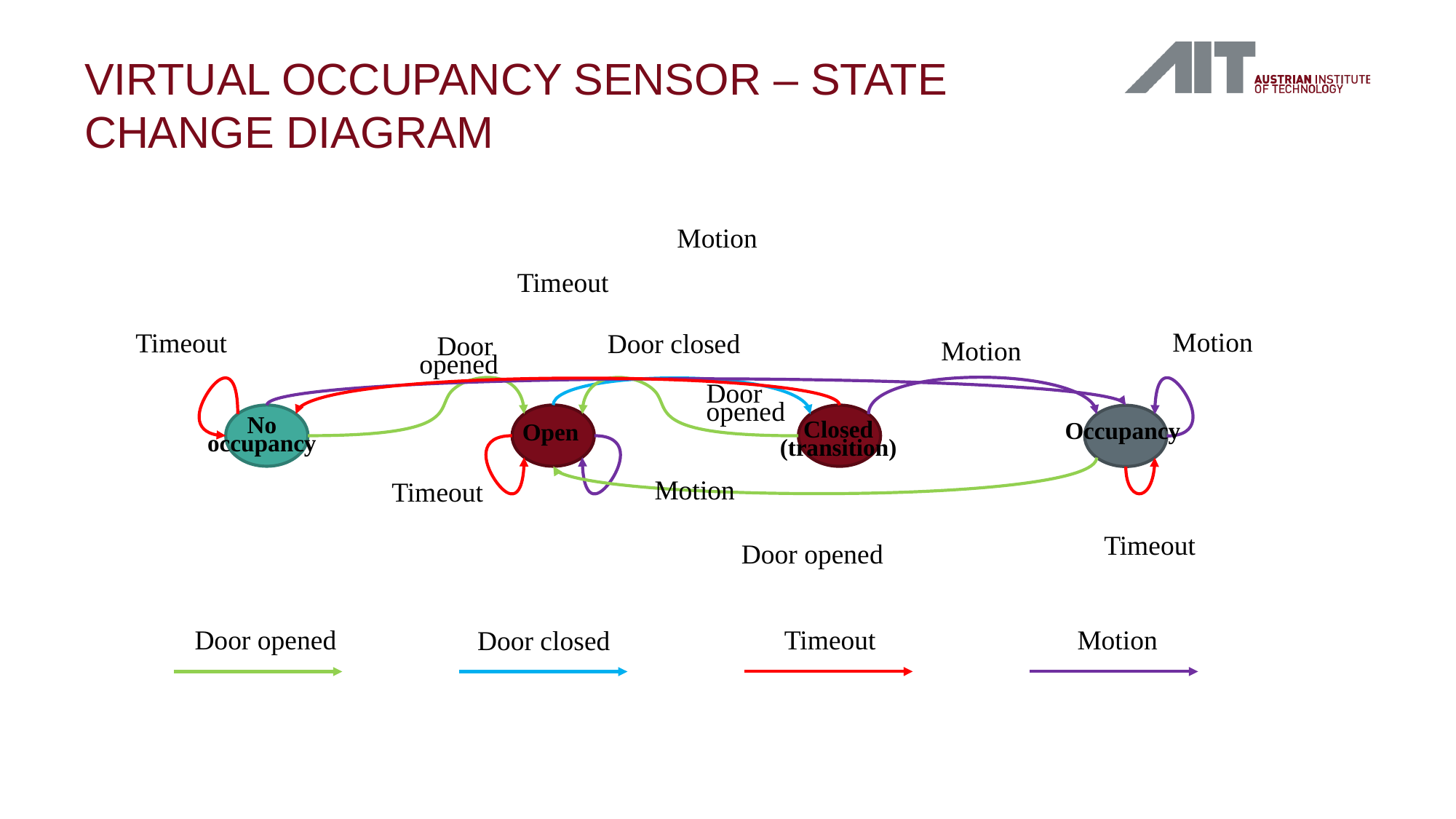

# Virtual occupancy sensor – state change diagram

Motion
Timeout
Motion
Timeout
Door closed
Door opened
Motion
Door
opened

No
occupancy
Closed
(transition)
Occupancy
Open
Motion
Timeout
Timeout
Door opened
Door opened
Timeout
Motion
Door closed